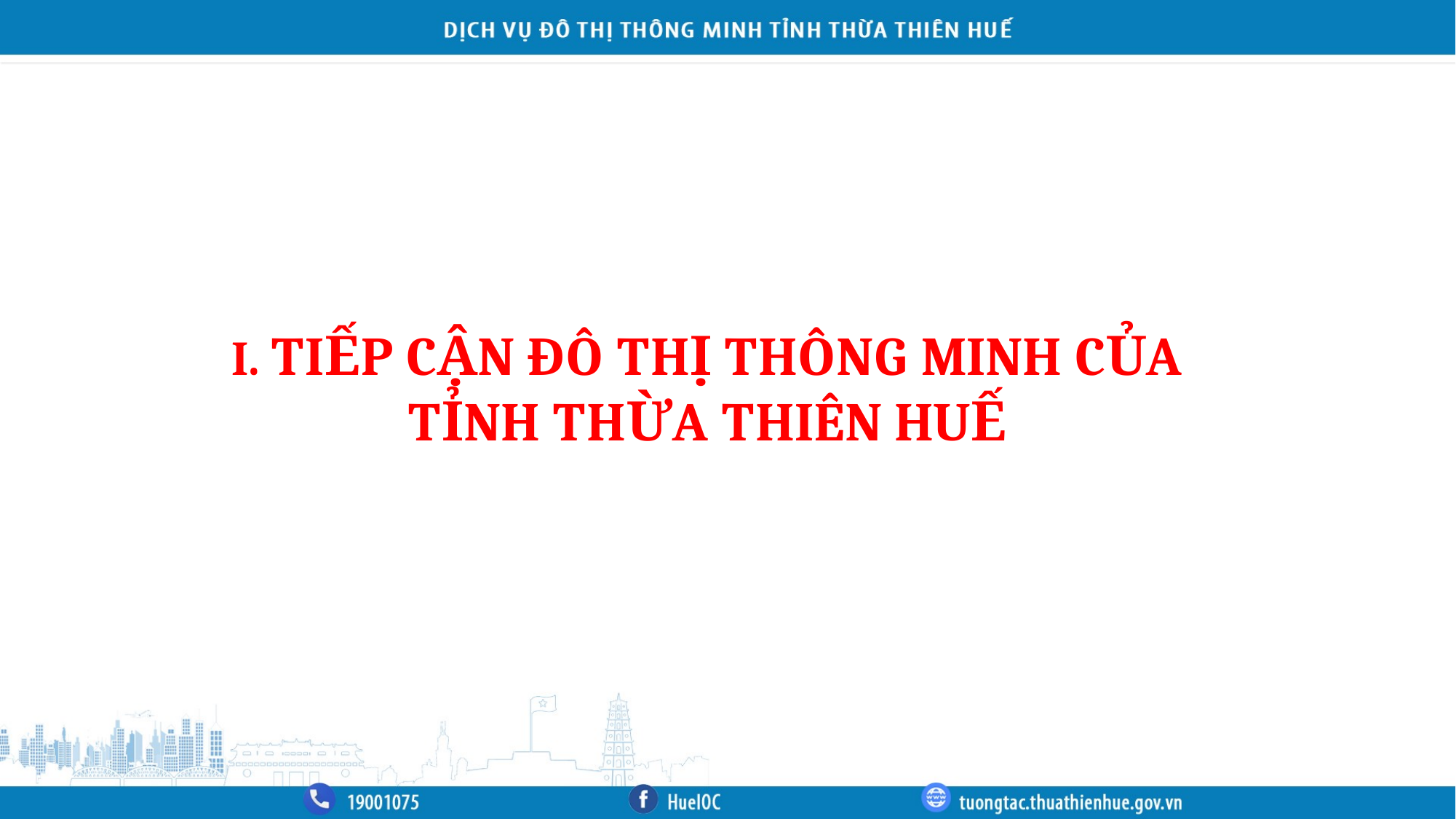

I. TIẾP CẬN ĐÔ THỊ THÔNG MINH CỦA TỈNH THỪA THIÊN HUẾ